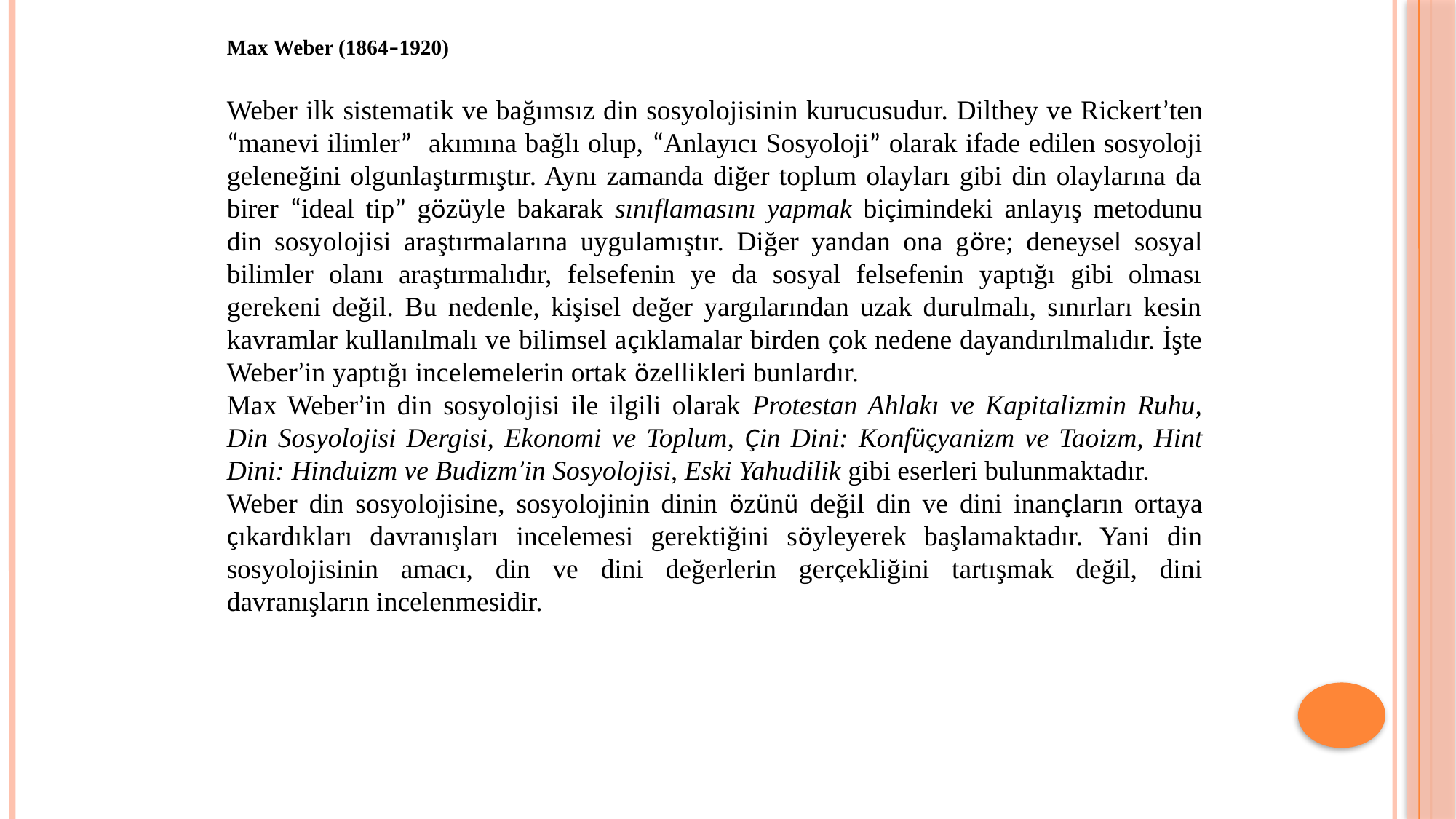

Max Weber (1864–1920)

Weber ilk sistematik ve bağımsız din sosyolojisinin kurucusudur. Dilthey ve Rickert’ten “manevi ilimler”  akımına bağlı olup, “Anlayıcı Sosyoloji” olarak ifade edilen sosyoloji geleneğini olgunlaştırmıştır. Aynı zamanda diğer toplum olayları gibi din olaylarına da birer “ideal tip” gözüyle bakarak sınıflamasını yapmak biçimindeki anlayış metodunu din sosyolojisi araştırmalarına uygulamıştır. Diğer yandan ona göre; deneysel sosyal bilimler olanı araştırmalıdır, felsefenin ye da sosyal felsefenin yaptığı gibi olması gerekeni değil. Bu nedenle, kişisel değer yargılarından uzak durulmalı, sınırları kesin kavramlar kullanılmalı ve bilimsel açıklamalar birden çok nedene dayandırılmalıdır. İşte Weber’in yaptığı incelemelerin ortak özellikleri bunlardır.
Max Weber’in din sosyolojisi ile ilgili olarak Protestan Ahlakı ve Kapitalizmin Ruhu, Din Sosyolojisi Dergisi, Ekonomi ve Toplum, Çin Dini: Konfüçyanizm ve Taoizm, Hint Dini: Hinduizm ve Budizm’in Sosyolojisi, Eski Yahudilik gibi eserleri bulunmaktadır.
Weber din sosyolojisine, sosyolojinin dinin özünü değil din ve dini inançların ortaya çıkardıkları davranışları incelemesi gerektiğini söyleyerek başlamaktadır. Yani din sosyolojisinin amacı, din ve dini değerlerin gerçekliğini tartışmak değil, dini davranışların incelenmesidir.